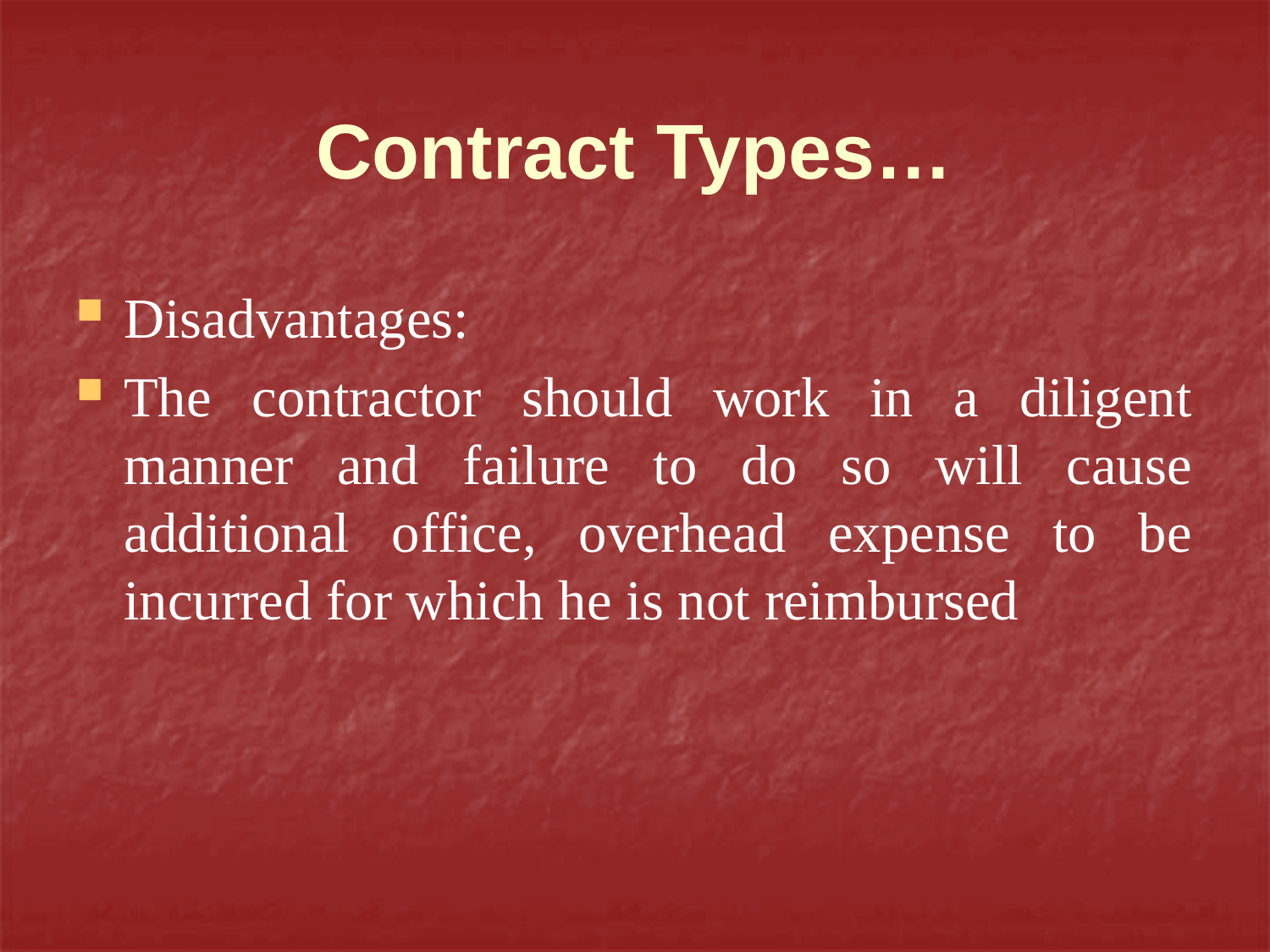

# Contract Types…
Disadvantages:
The contractor should work in a diligent manner and failure to do so will cause additional office, overhead expense to be incurred for which he is not reimbursed